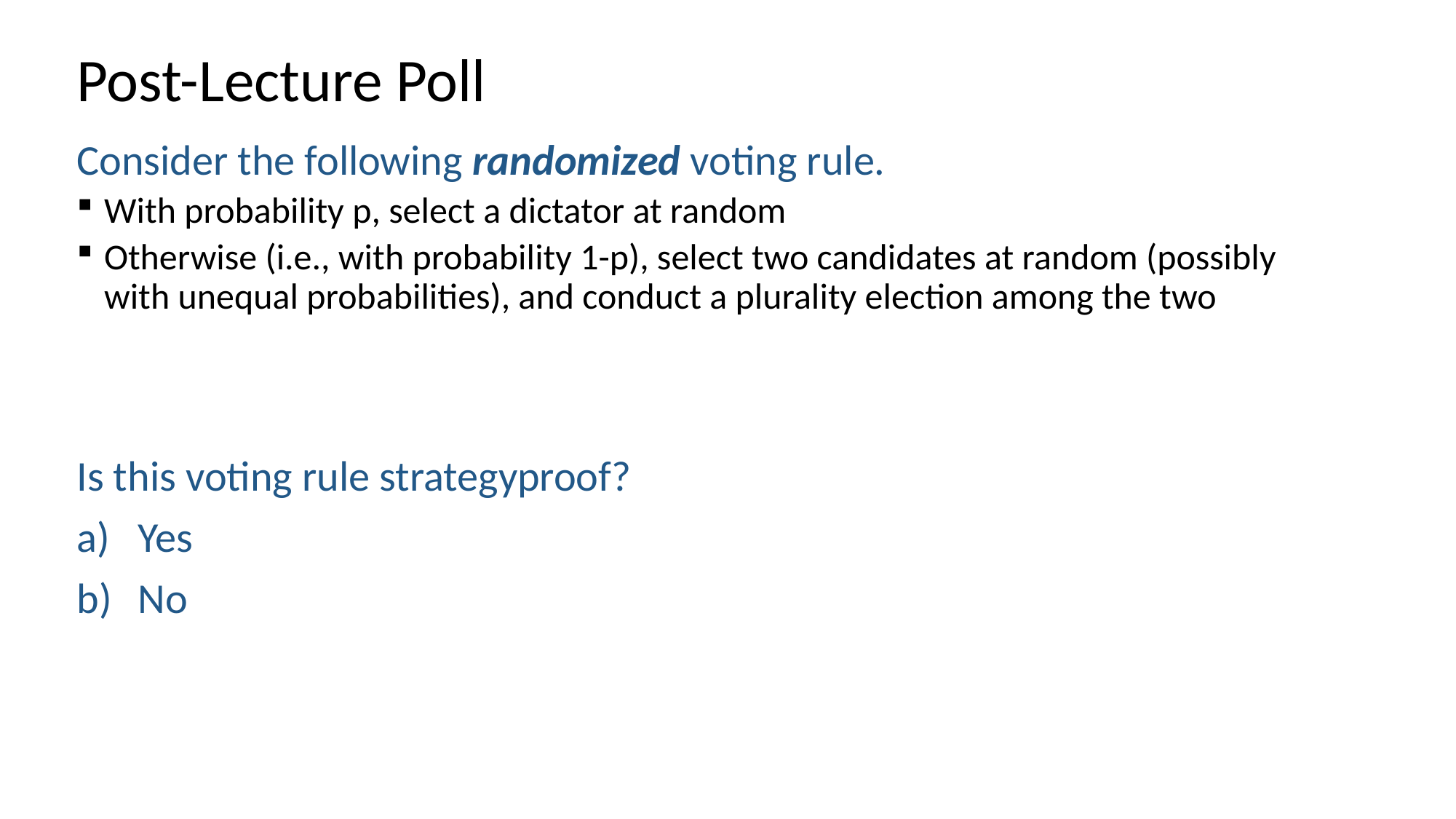

# Post-Lecture Poll
Consider the following randomized voting rule.
With probability p, select a dictator at random
Otherwise (i.e., with probability 1-p), select two candidates at random (possibly with unequal probabilities), and conduct a plurality election among the two

Is this voting rule strategyproof?
Yes
No